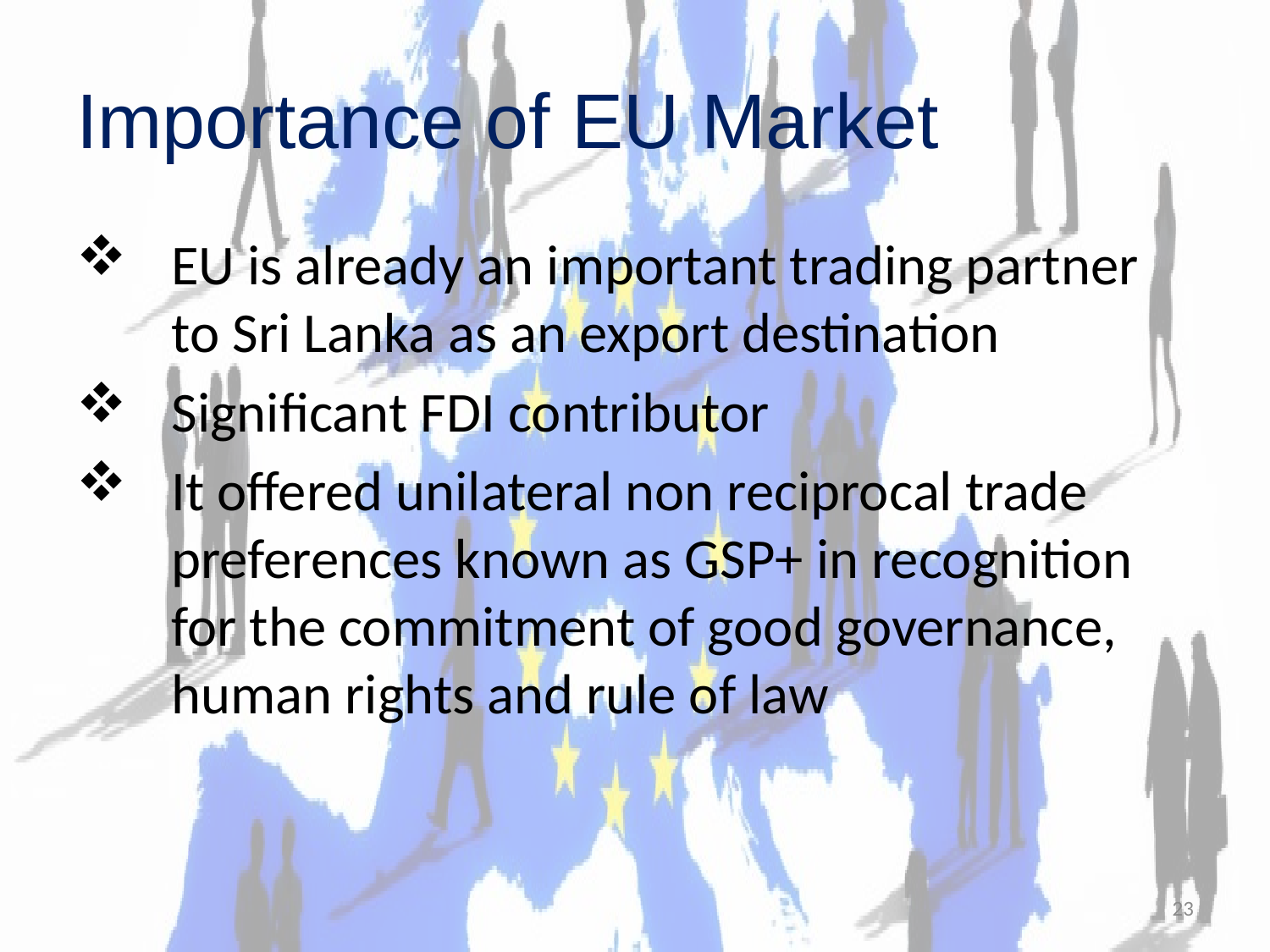

# Importance of EU Market
EU is already an important trading partner to Sri Lanka as an export destination
Significant FDI contributor
It offered unilateral non reciprocal trade preferences known as GSP+ in recognition for the commitment of good governance, human rights and rule of law

23